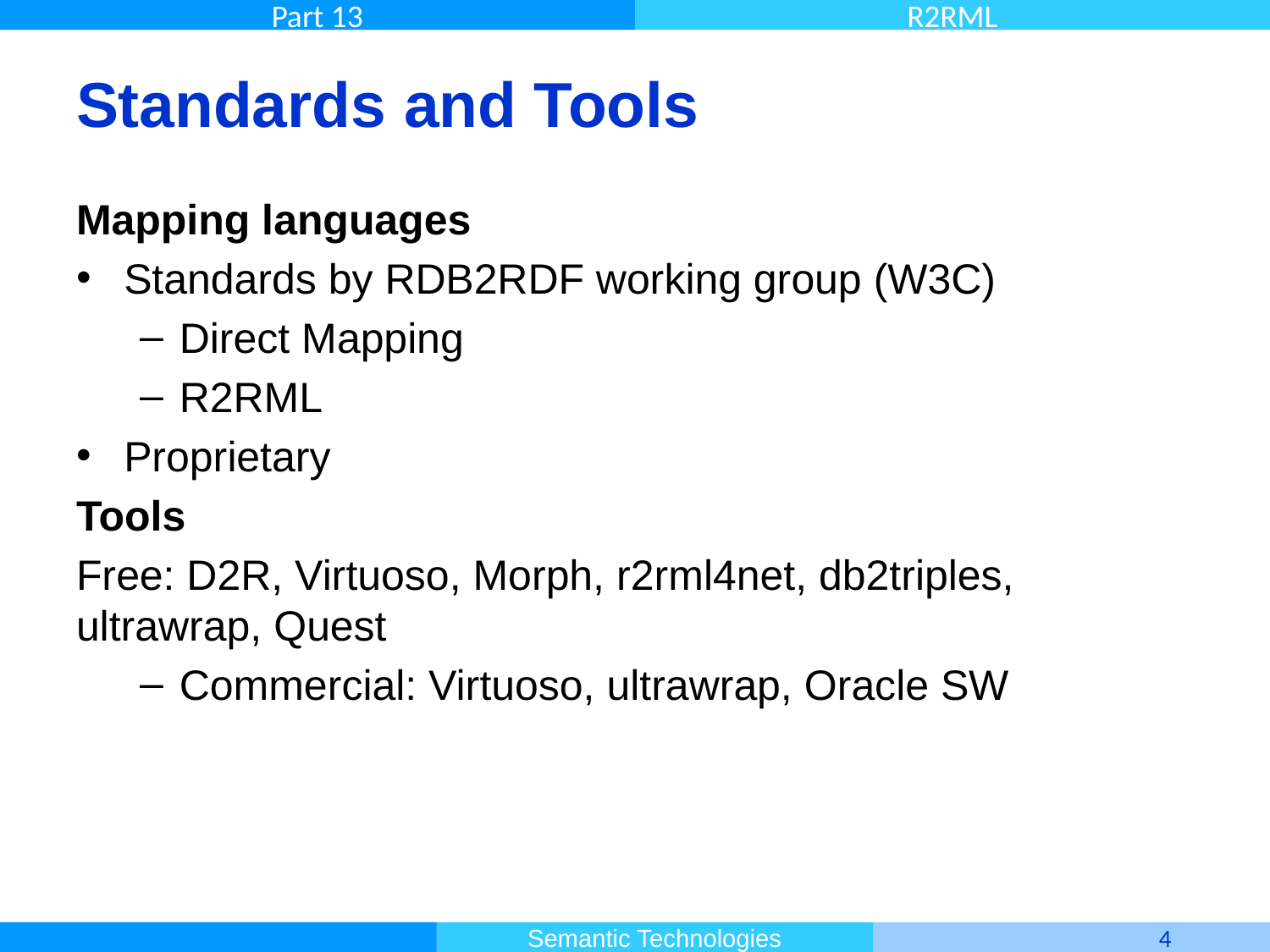

# Standards and Tools
Mapping languages
Standards by RDB2RDF working group (W3C)
Direct Mapping
R2RML
Proprietary
Tools
Free: D2R, Virtuoso, Morph, r2rml4net, db2triples, ultrawrap, Quest
Commercial: Virtuoso, ultrawrap, Oracle SW